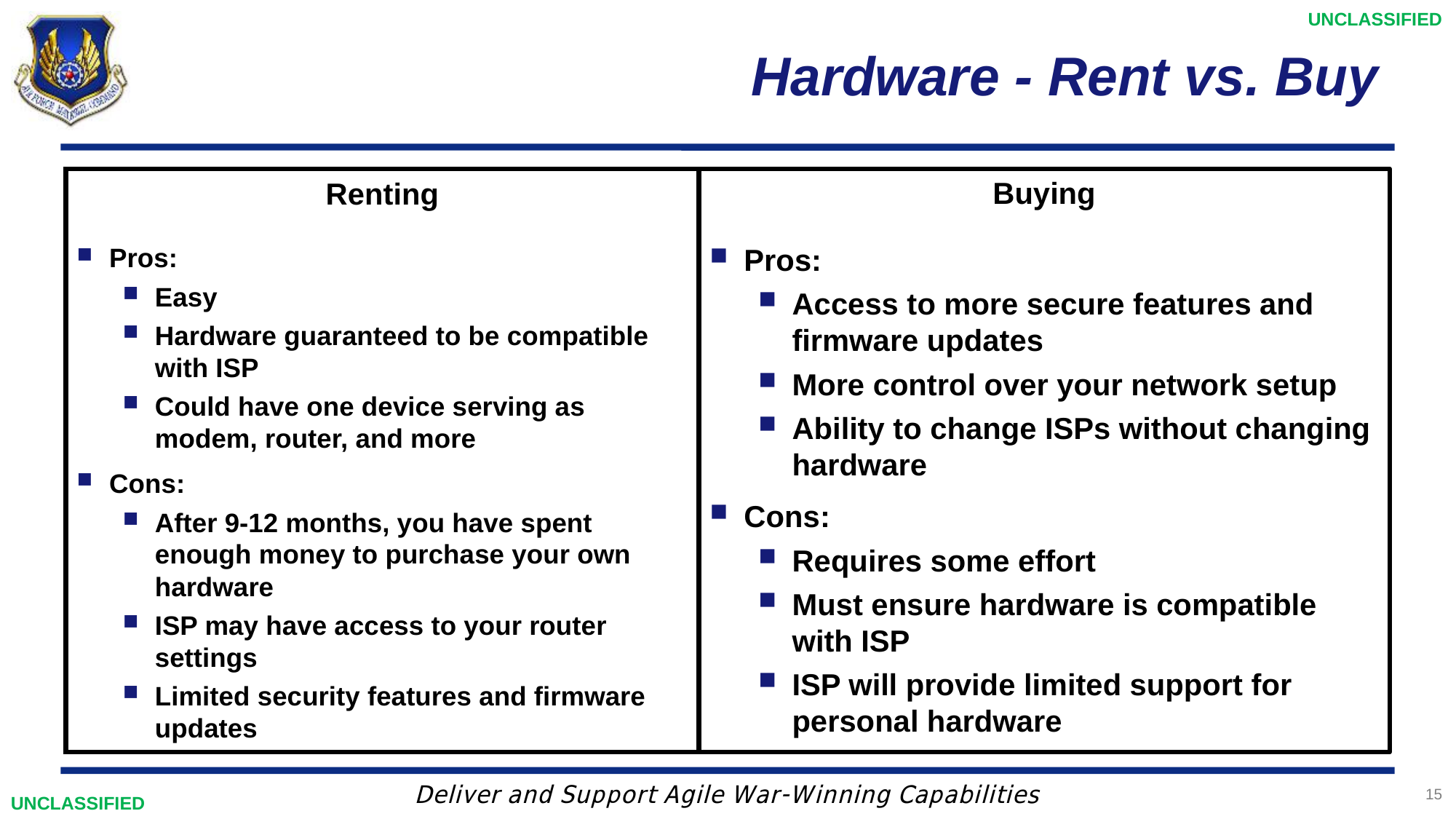

# Hardware - Rent vs. Buy
Buying
Renting
Pros:
Access to more secure features and firmware updates
More control over your network setup
Ability to change ISPs without changing hardware
Cons:
Requires some effort
Must ensure hardware is compatible with ISP
ISP will provide limited support for personal hardware
Pros:
Easy
Hardware guaranteed to be compatible with ISP
Could have one device serving as modem, router, and more
Cons:
After 9-12 months, you have spent enough money to purchase your own hardware
ISP may have access to your router settings
Limited security features and firmware updates
15